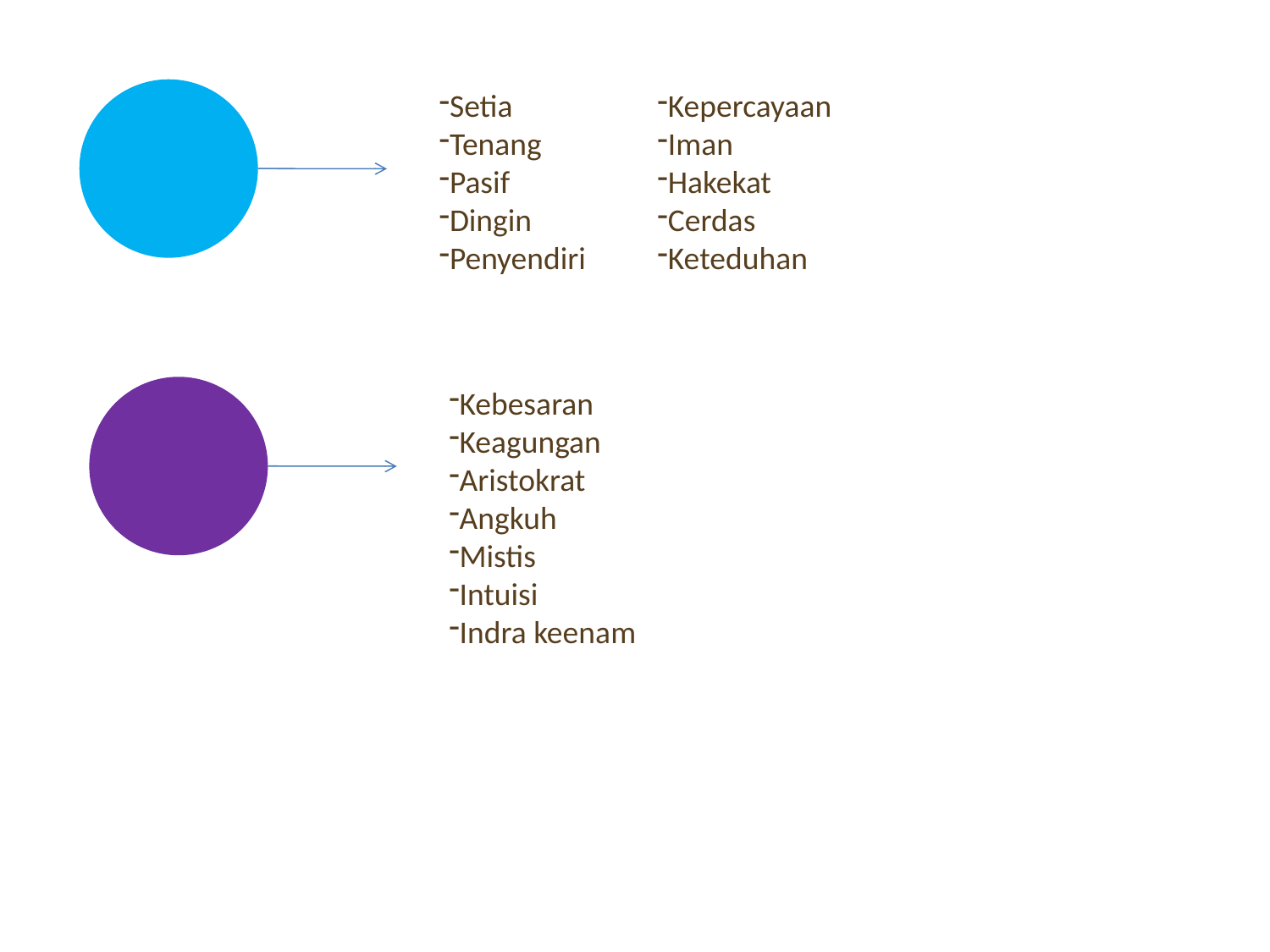

Setia
Tenang
Pasif
Dingin
Penyendiri
Kepercayaan
Iman
Hakekat
Cerdas
Keteduhan

Kebesaran
Keagungan
Aristokrat
Angkuh
Mistis
Intuisi
Indra keenam